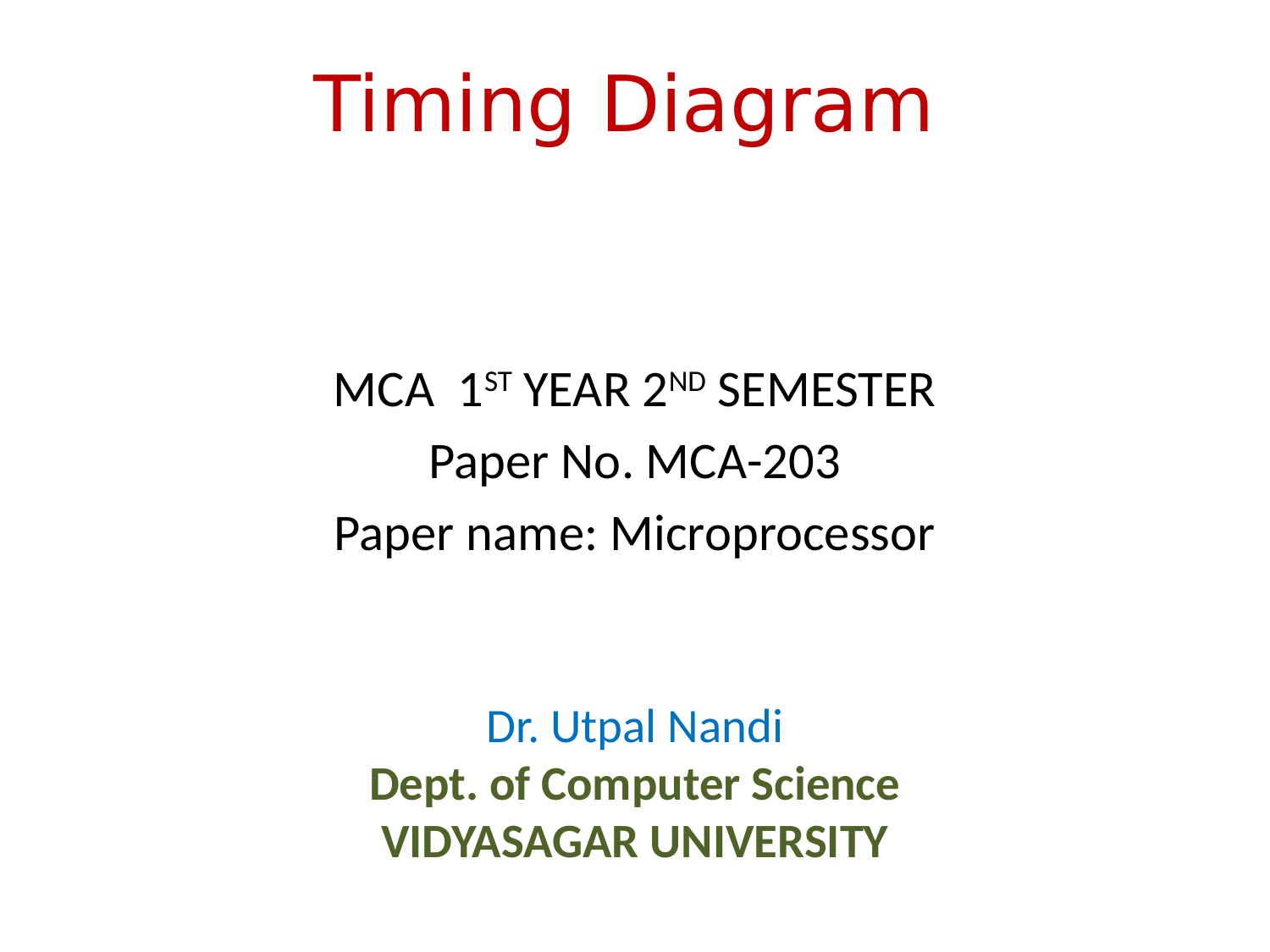

# Timing Diagram
MCA  1ST YEAR 2ND SEMESTER
Paper No. MCA-203
Paper name: Microprocessor

Dr. Utpal Nandi
Dept. of Computer Science
VIDYASAGAR UNIVERSITY